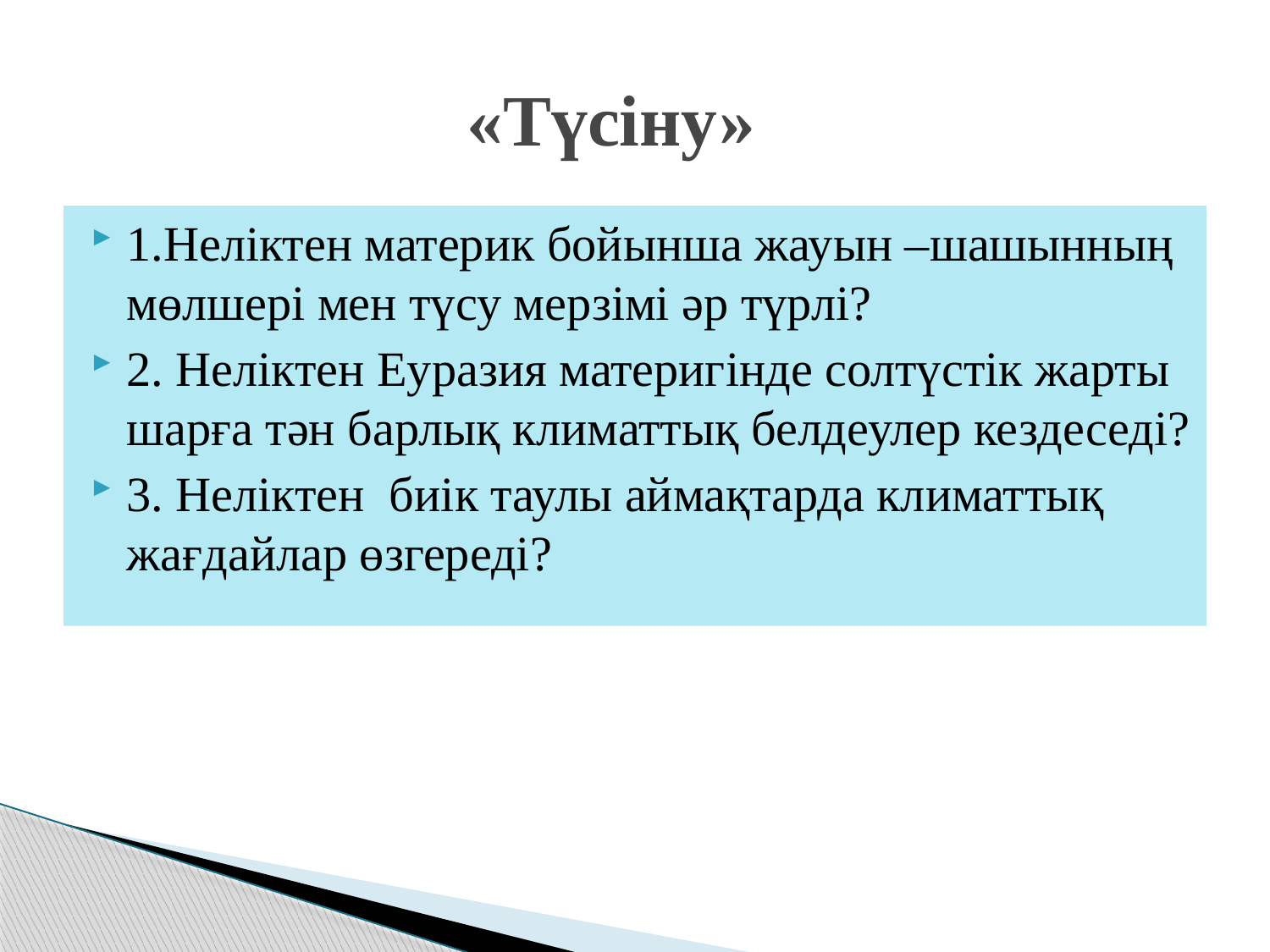

# «Түсіну»
1.Неліктен материк бойынша жауын –шашынның мөлшері мен түсу мерзімі әр түрлі?
2. Неліктен Еуразия материгінде солтүстік жарты шарға тән барлық климаттық белдеулер кездеседі?
3. Неліктен  биік таулы аймақтарда климаттық жағдайлар өзгереді?